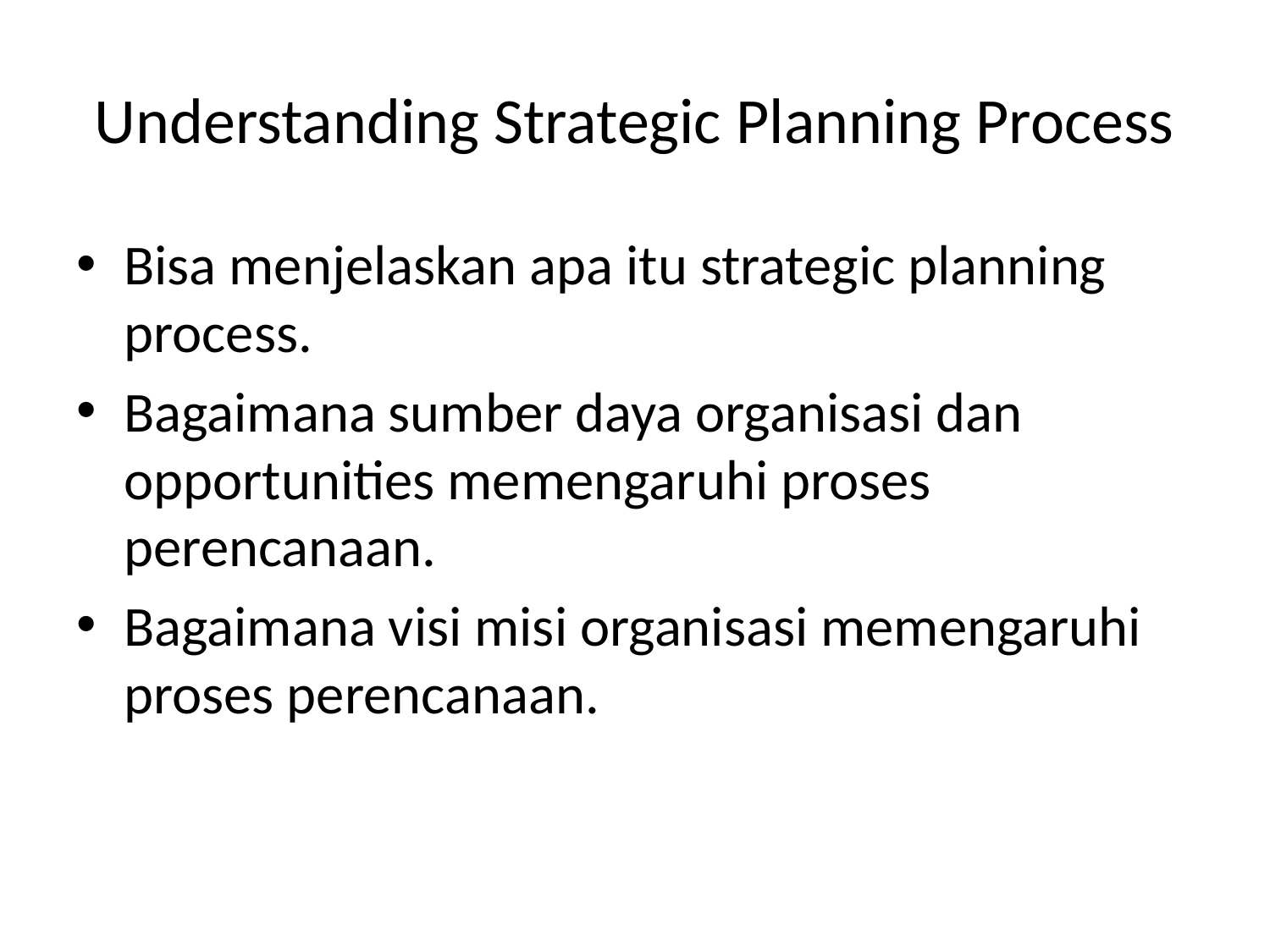

# Understanding Strategic Planning Process
Bisa menjelaskan apa itu strategic planning process.
Bagaimana sumber daya organisasi dan opportunities memengaruhi proses perencanaan.
Bagaimana visi misi organisasi memengaruhi proses perencanaan.